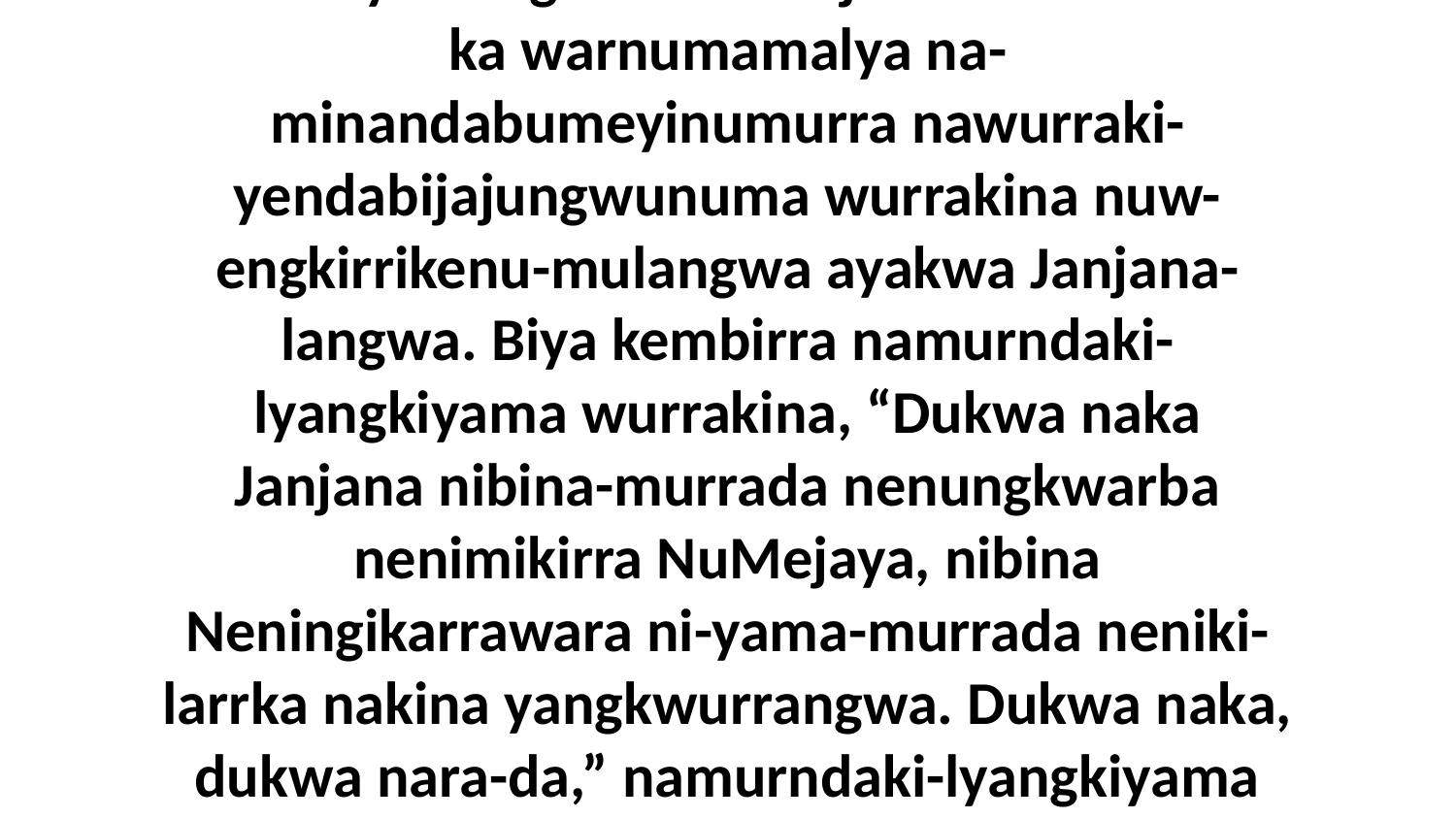

15 Akini-yada ngawa aburraja wurrababurne-ka warnumamalya na-minandabumeyinumurra nawurraki-yendabijajungwunuma wurrakina nuw-engkirrikenu-mulangwa ayakwa Janjana-langwa. Biya kembirra namurndaki-lyangkiyama wurrakina, “Dukwa naka Janjana nibina-murrada nenungkwarba nenimikirra NuMejaya, nibina Neningikarrawara ni-yama-murrada neniki-larrka nakina yangkwurrangwa. Dukwa naka, dukwa nara-da,” namurndaki-lyangkiyama wurrakina-da.